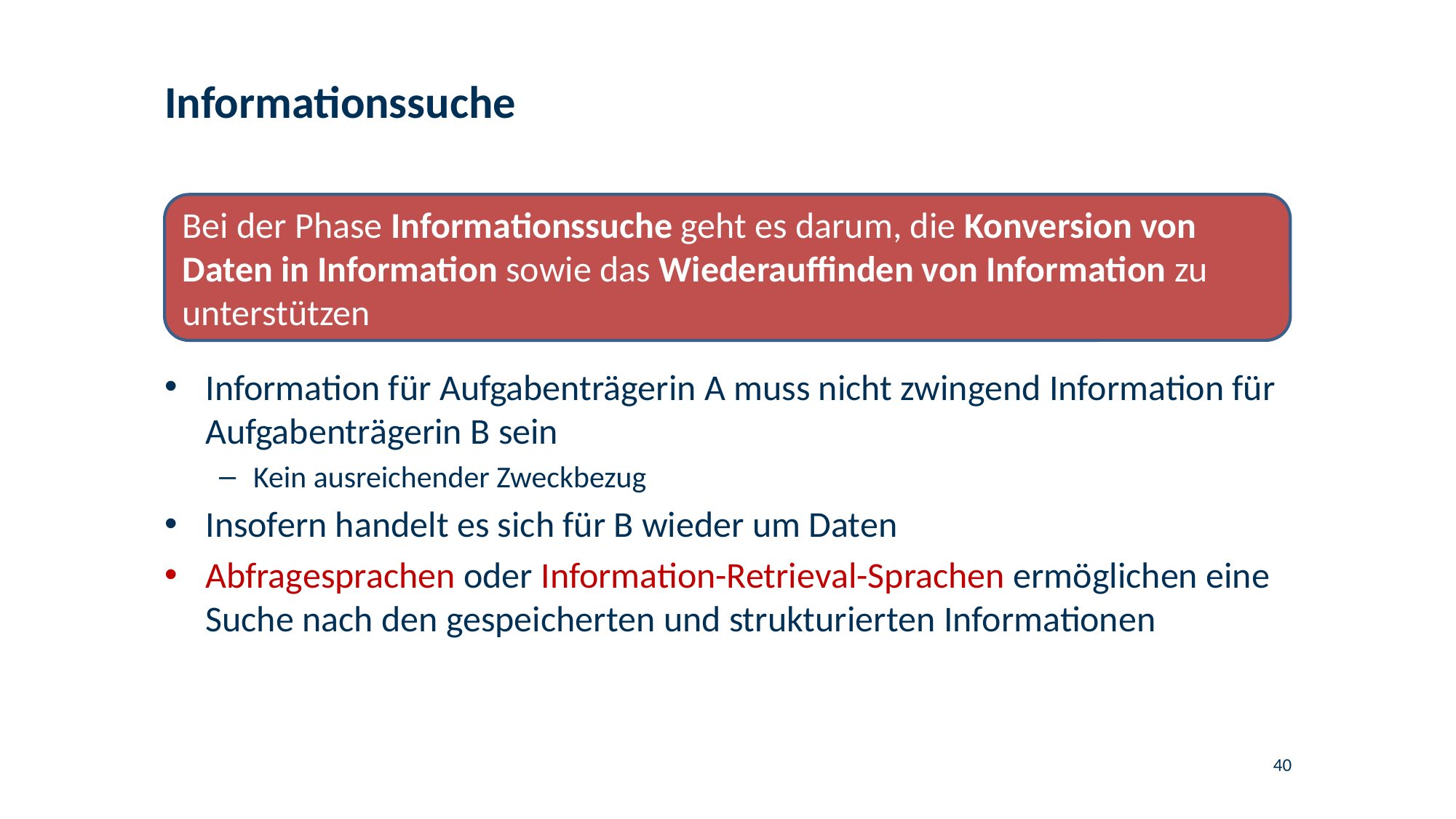

# Informationssuche
Bei der Phase Informationssuche geht es darum, die Konversion von Daten in Information sowie das Wiederauffinden von Information zu unterstützen
Information für Aufgabenträgerin A muss nicht zwingend Information für Aufgabenträgerin B sein
Kein ausreichender Zweckbezug
Insofern handelt es sich für B wieder um Daten
Abfragesprachen oder Information-Retrieval-Sprachen ermöglichen eine Suche nach den gespeicherten und strukturierten Informationen

40